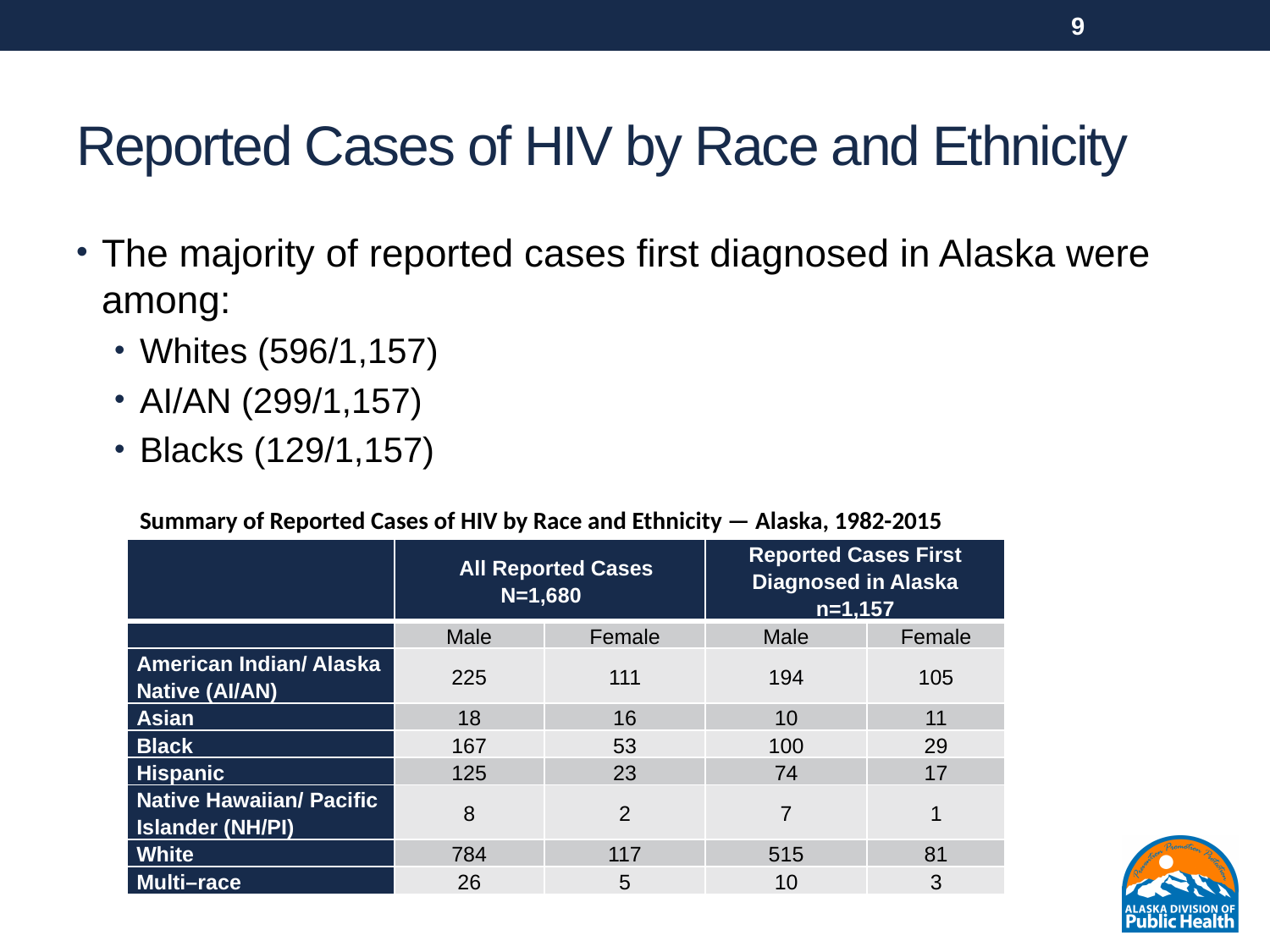

9
# Reported Cases of HIV by Race and Ethnicity
The majority of reported cases first diagnosed in Alaska were among:
Whites (596/1,157)
AI/AN (299/1,157)
Blacks (129/1,157)
Summary of Reported Cases of HIV by Race and Ethnicity — Alaska, 1982-2015
|  | All Reported Cases N=1,680 |  | Reported Cases First Diagnosed in Alaska n=1,157 |  |
| --- | --- | --- | --- | --- |
|  | Male | Female | Male | Female |
| American Indian/ Alaska Native (AI/AN) | 225 | 111 | 194 | 105 |
| Asian | 18 | 16 | 10 | 11 |
| Black | 167 | 53 | 100 | 29 |
| Hispanic | 125 | 23 | 74 | 17 |
| Native Hawaiian/ Pacific Islander (NH/PI) | 8 | 2 | 7 | 1 |
| White | 784 | 117 | 515 | 81 |
| Multi–race | 26 | 5 | 10 | 3 |